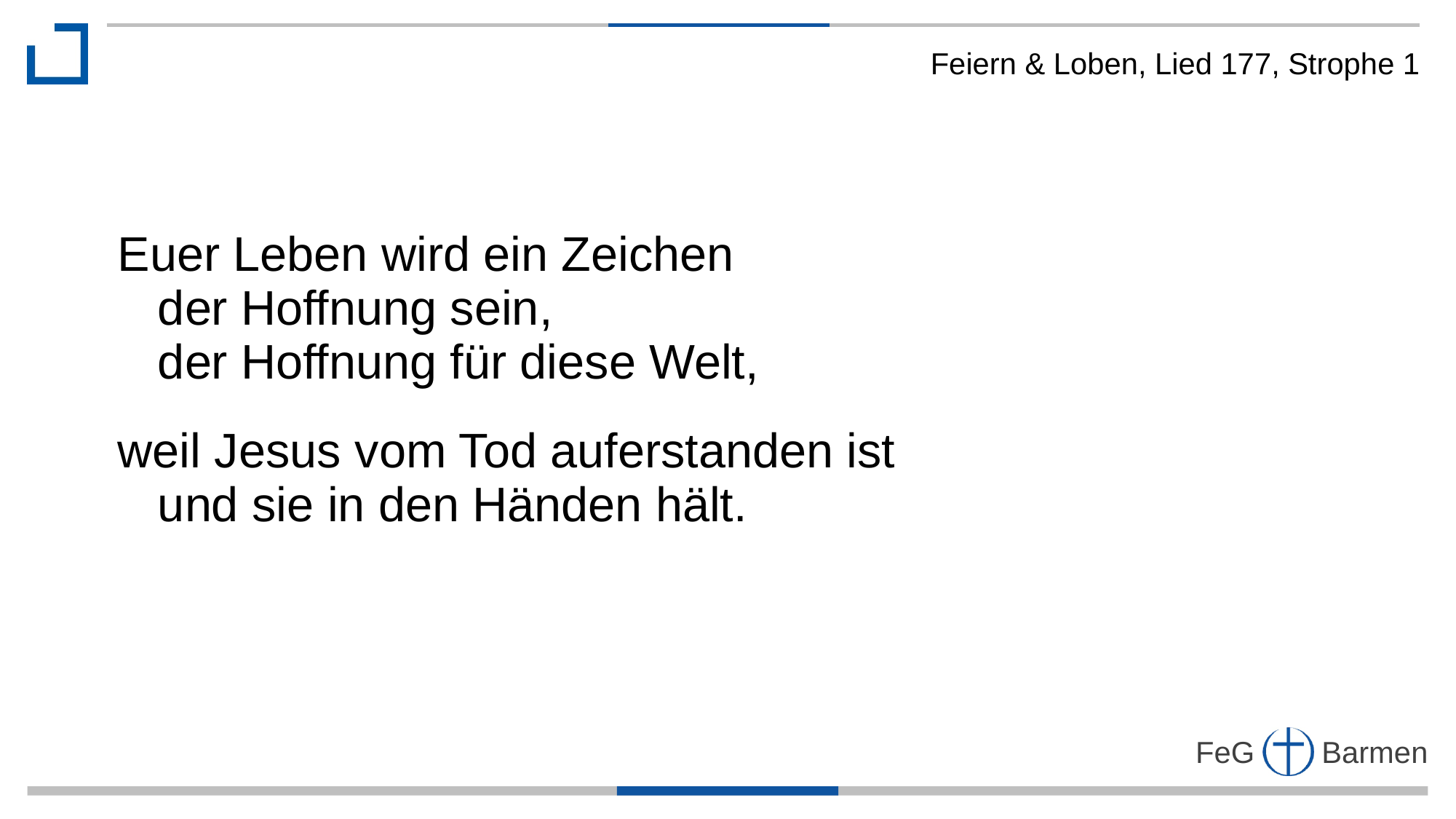

Feiern & Loben, Lied 177, Strophe 1
Euer Leben wird ein Zeichen
   der Hoffnung sein,
   der Hoffnung für diese Welt,
weil Jesus vom Tod auferstanden ist
   und sie in den Händen hält.